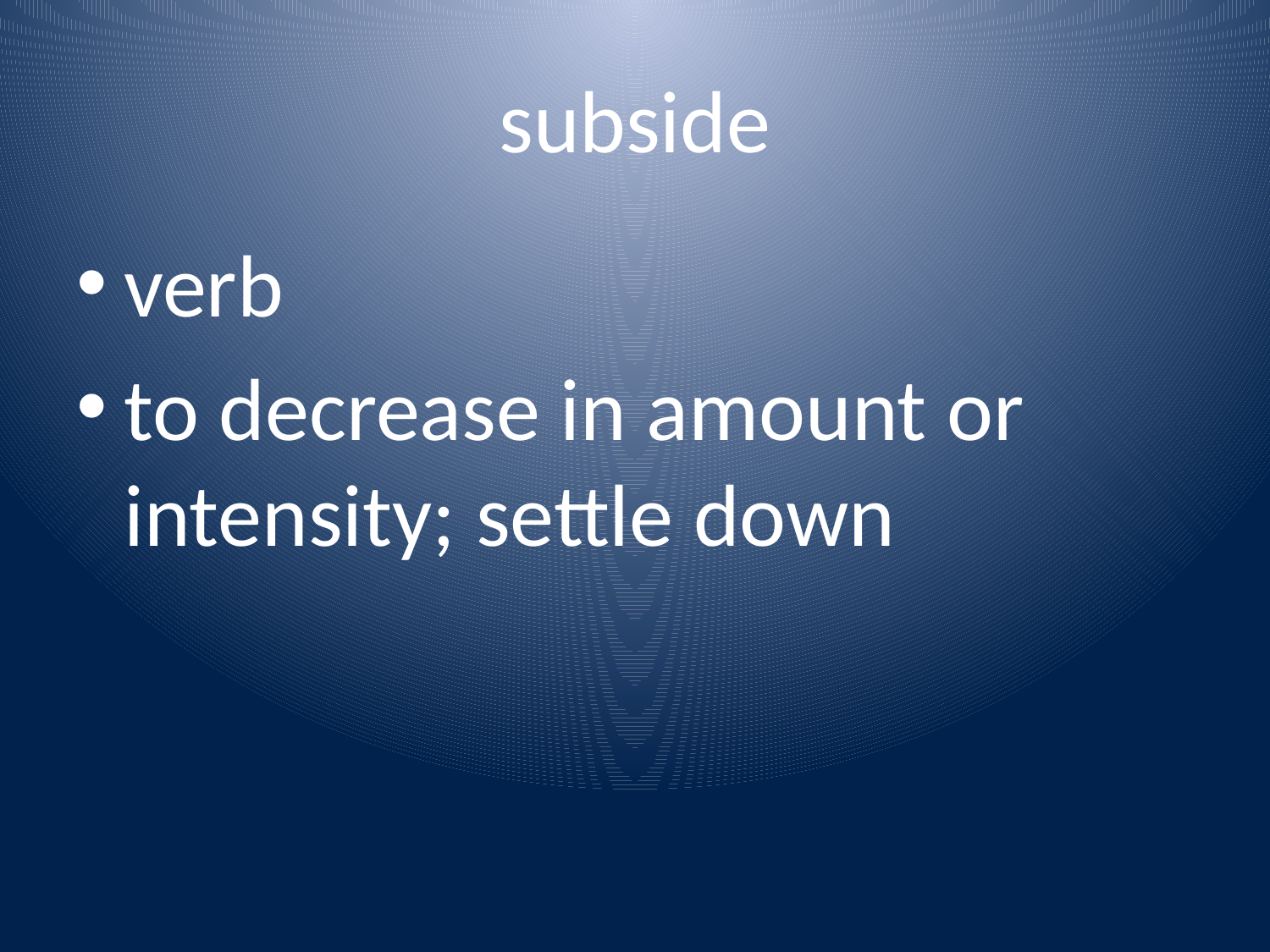

# subside
verb
to decrease in amount or intensity; settle down